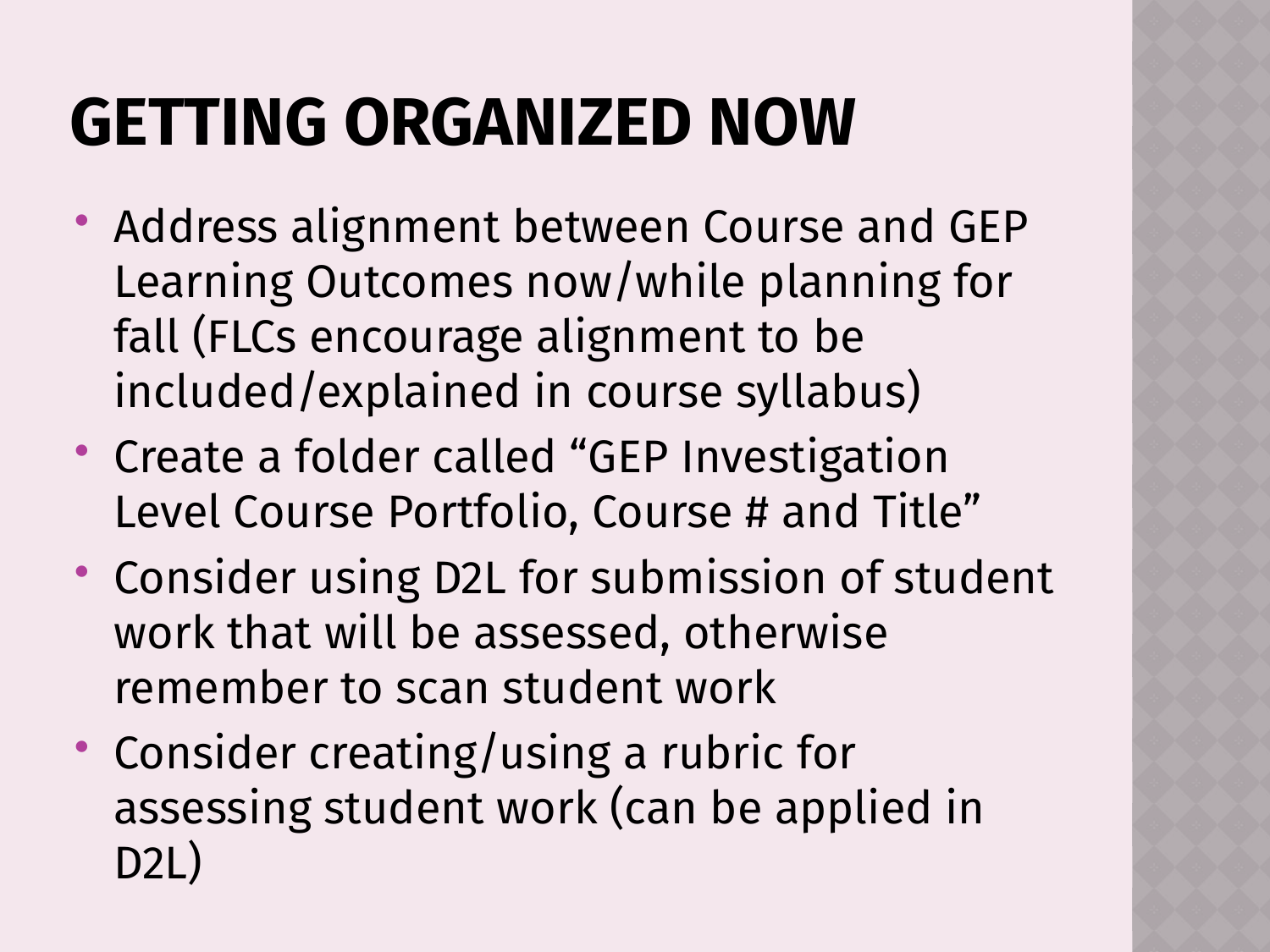

# Getting Organized Now
Address alignment between Course and GEP Learning Outcomes now/while planning for fall (FLCs encourage alignment to be included/explained in course syllabus)
Create a folder called “GEP Investigation Level Course Portfolio, Course # and Title”
Consider using D2L for submission of student work that will be assessed, otherwise remember to scan student work
Consider creating/using a rubric for assessing student work (can be applied in D2L)